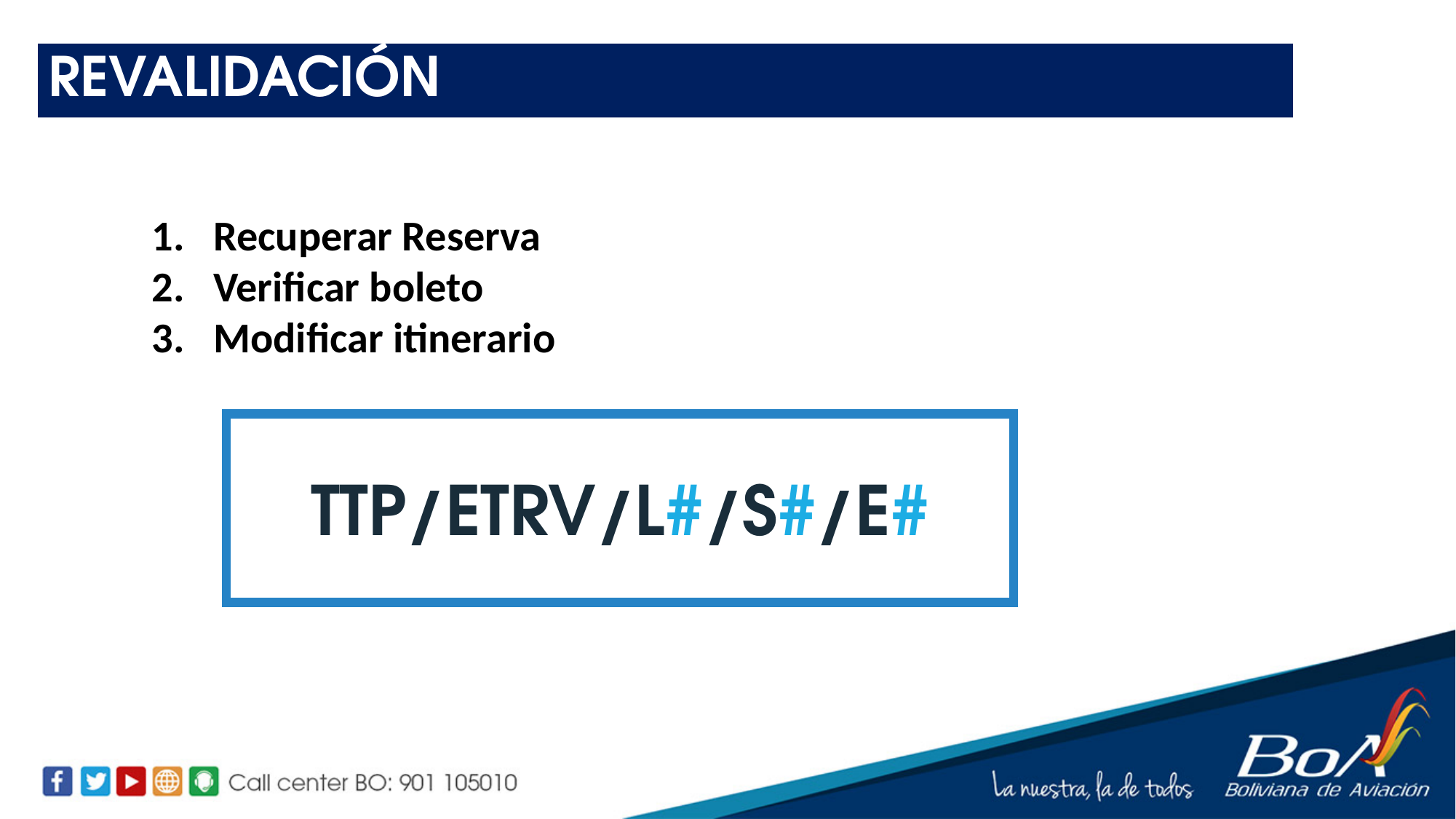

REVALIDACIÓN
Recuperar Reserva
Verificar boleto
Modificar itinerario

TTP/ETRV/L#/S#/E#